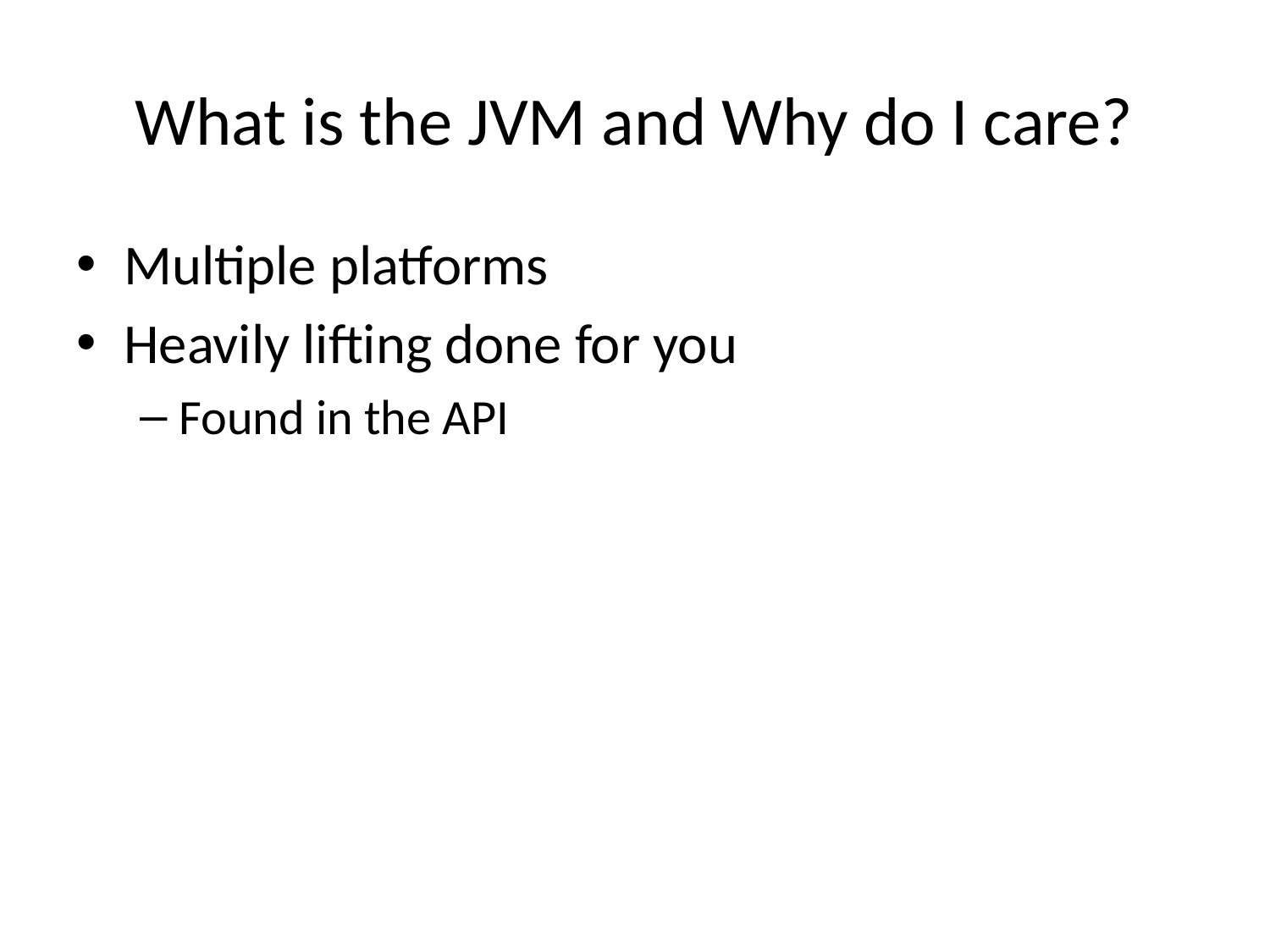

# What is the JVM and Why do I care?
Multiple platforms
Heavily lifting done for you
Found in the API